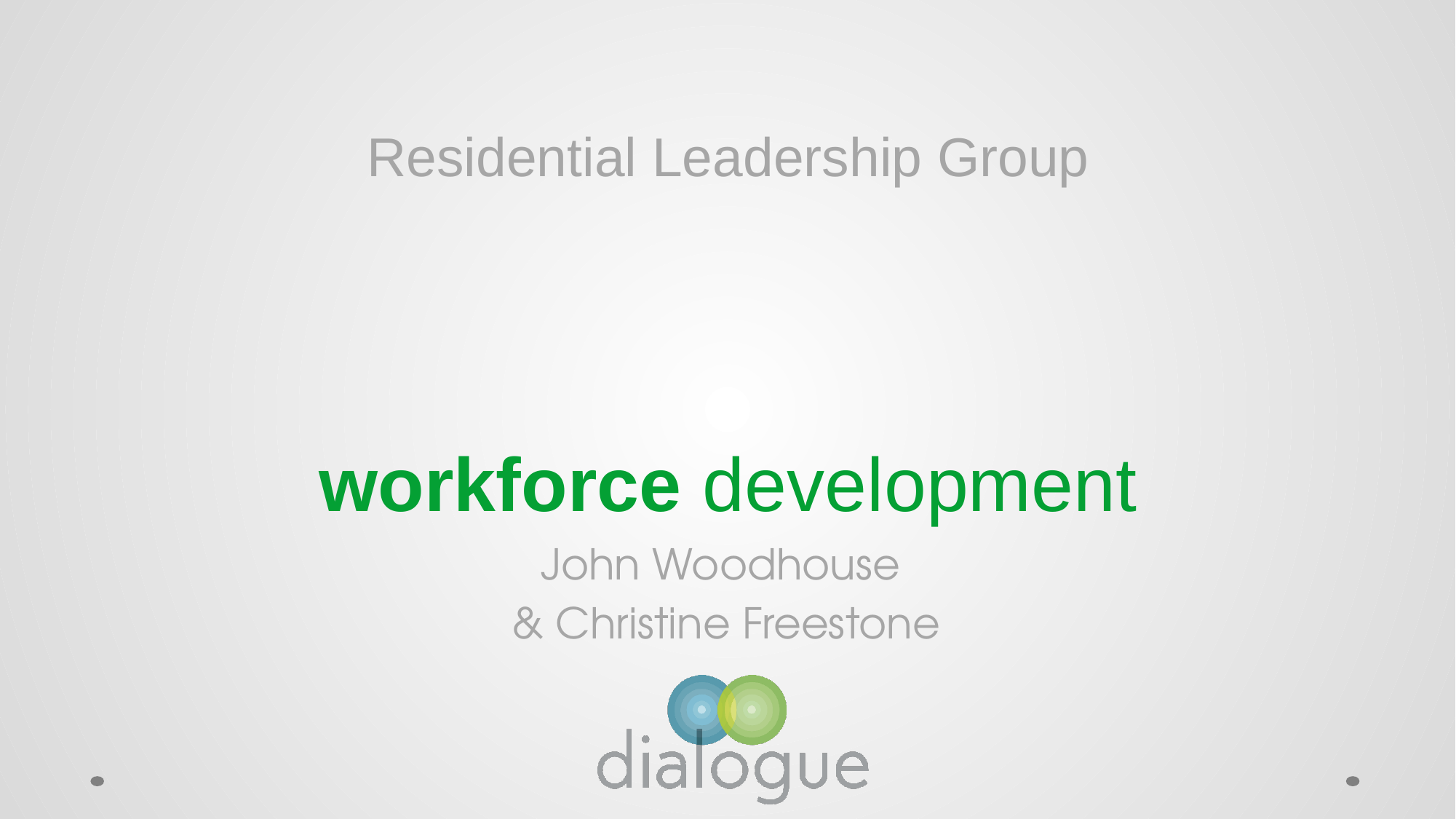

# Residential Leadership Group workforce development
John Woodhouse
& Christine Freestone